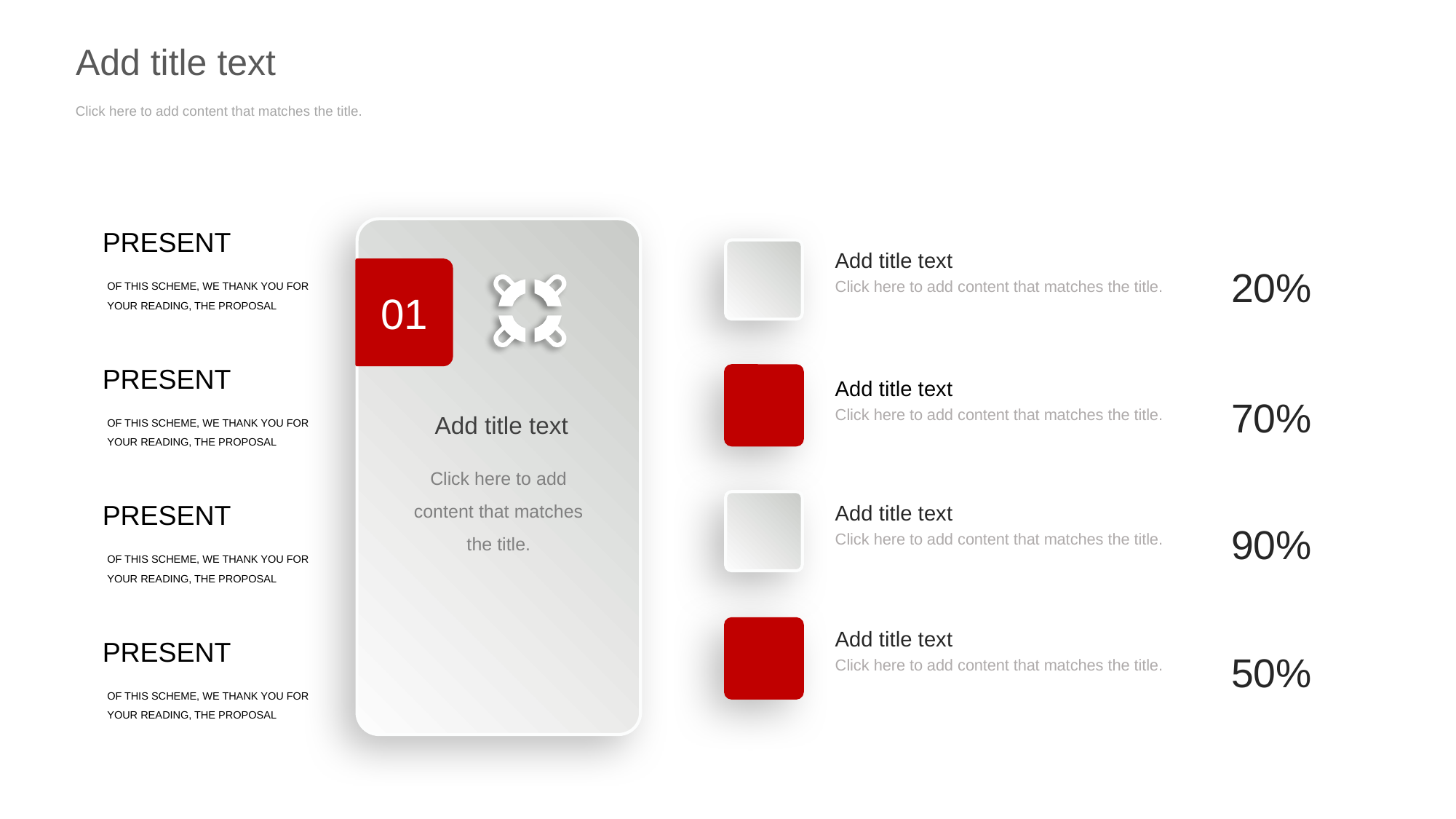

Add title text
Click here to add content that matches the title.

01
Add title text
Click here to add content that matches the title.

### Chart

| Category |
|---|
PRESENT
OF THIS SCHEME, WE THANK YOU FOR YOUR READING, THE PROPOSAL

Add title text
Click here to add content that matches the title.
20%
PRESENT
OF THIS SCHEME, WE THANK YOU FOR YOUR READING, THE PROPOSAL

Add title text
Click here to add content that matches the title.
70%

PRESENT
OF THIS SCHEME, WE THANK YOU FOR YOUR READING, THE PROPOSAL
Add title text
Click here to add content that matches the title.
90%

Add title text
Click here to add content that matches the title.
PRESENT
OF THIS SCHEME, WE THANK YOU FOR YOUR READING, THE PROPOSAL
50%